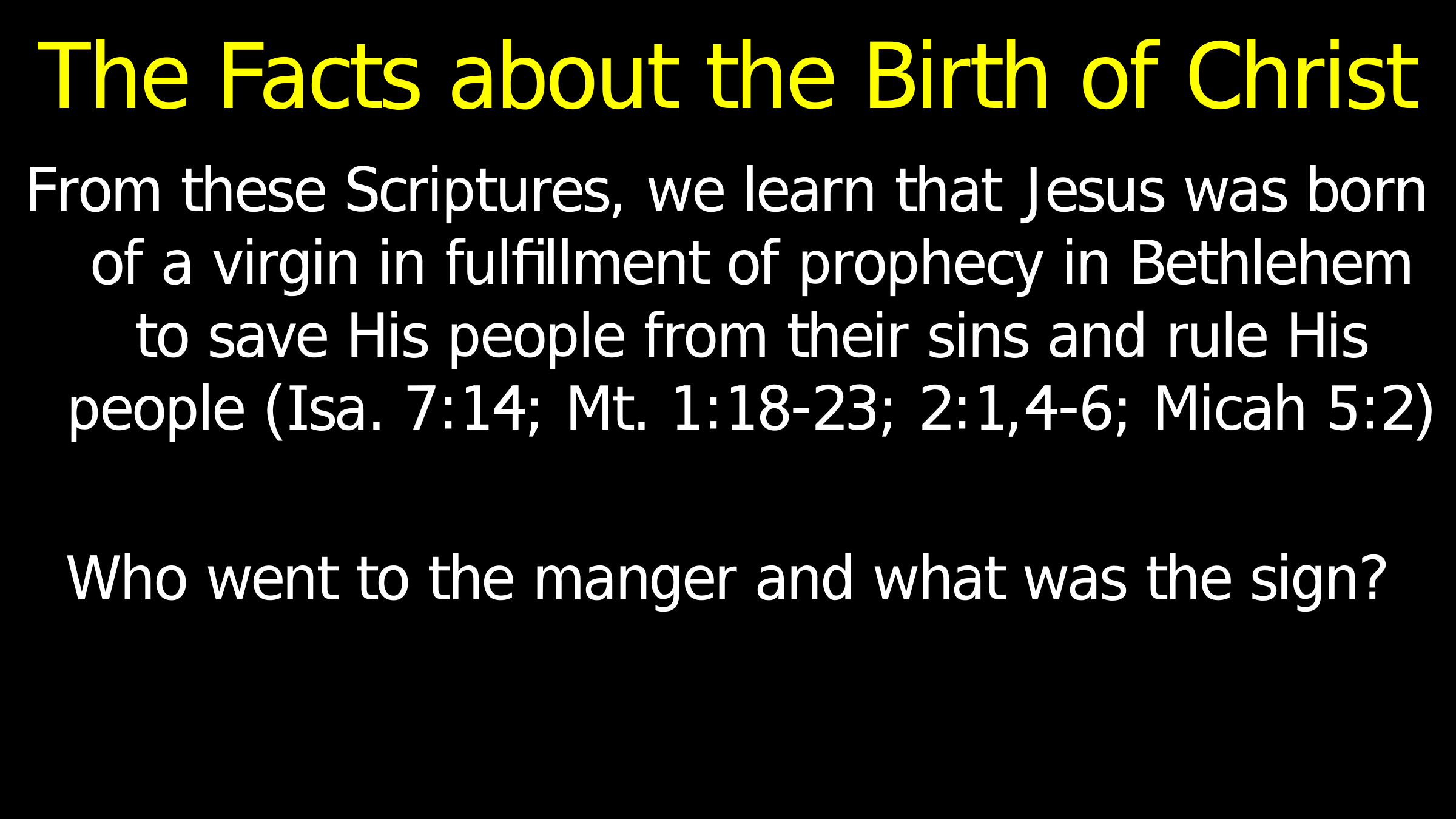

# The Facts about the Birth of Christ
From these Scriptures, we learn that Jesus was born of a virgin in fulfillment of prophecy in Bethlehem to save His people from their sins and rule His people (Isa. 7:14; Mt. 1:18-23; 2:1,4-6; Micah 5:2)

Who went to the manger and what was the sign?